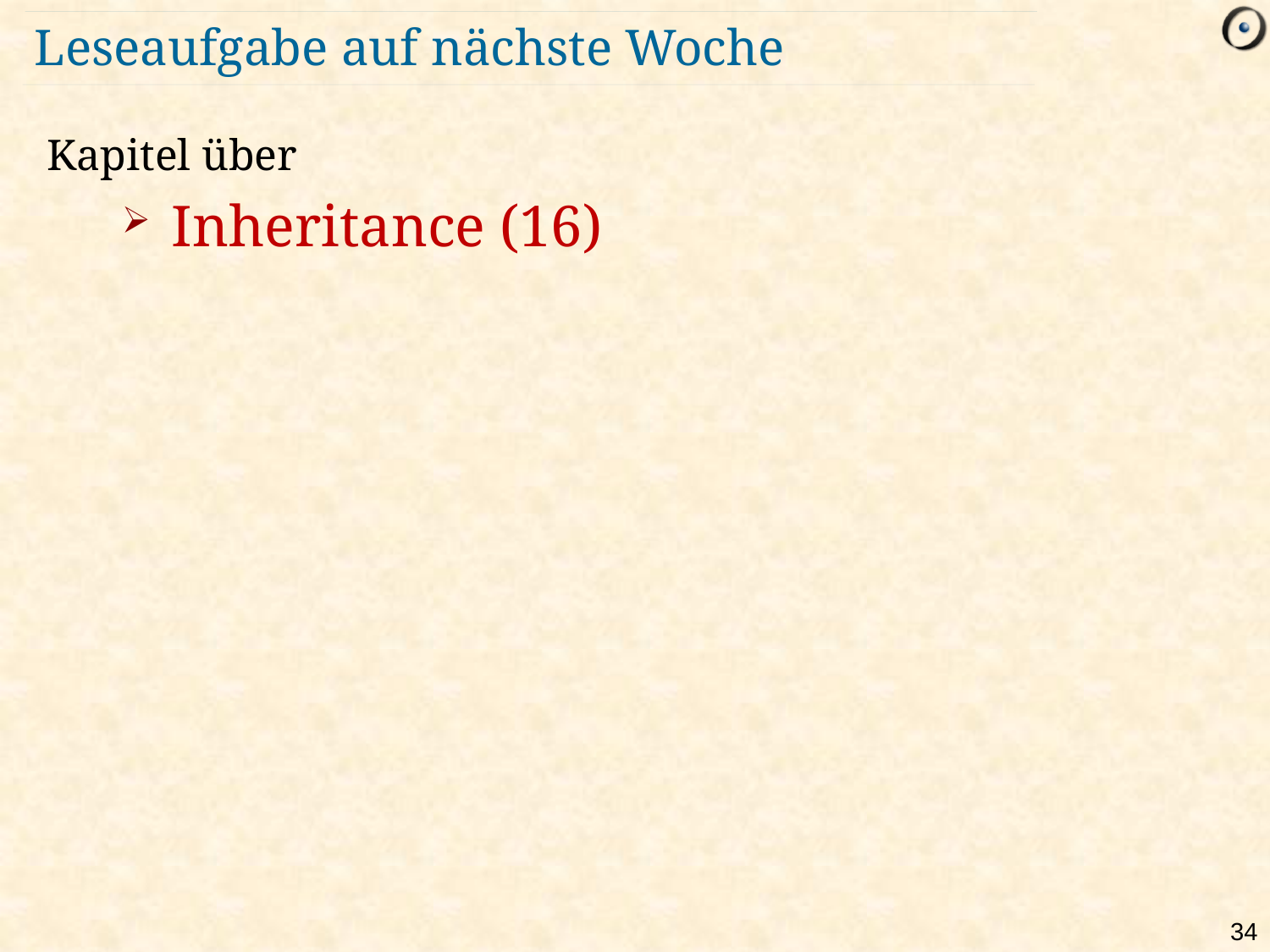

# Leseaufgabe auf nächste Woche
Kapitel über
Inheritance (16)